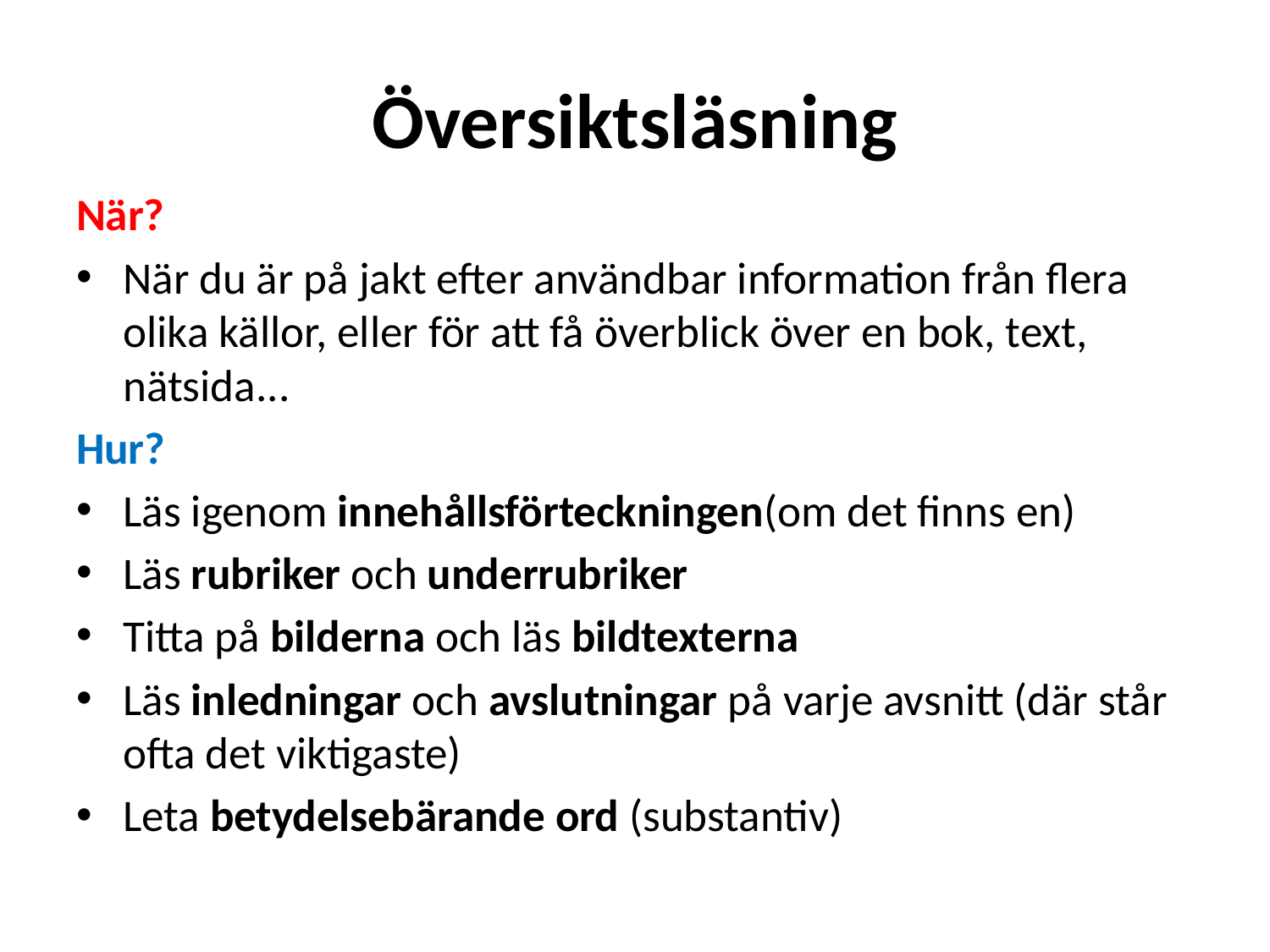

# Översiktsläsning
När?
När du är på jakt efter användbar information från flera olika källor, eller för att få överblick över en bok, text, nätsida...
Hur?
Läs igenom innehållsförteckningen(om det finns en)
Läs rubriker och underrubriker
Titta på bilderna och läs bildtexterna
Läs inledningar och avslutningar på varje avsnitt (där står ofta det viktigaste)
Leta betydelsebärande ord (substantiv)